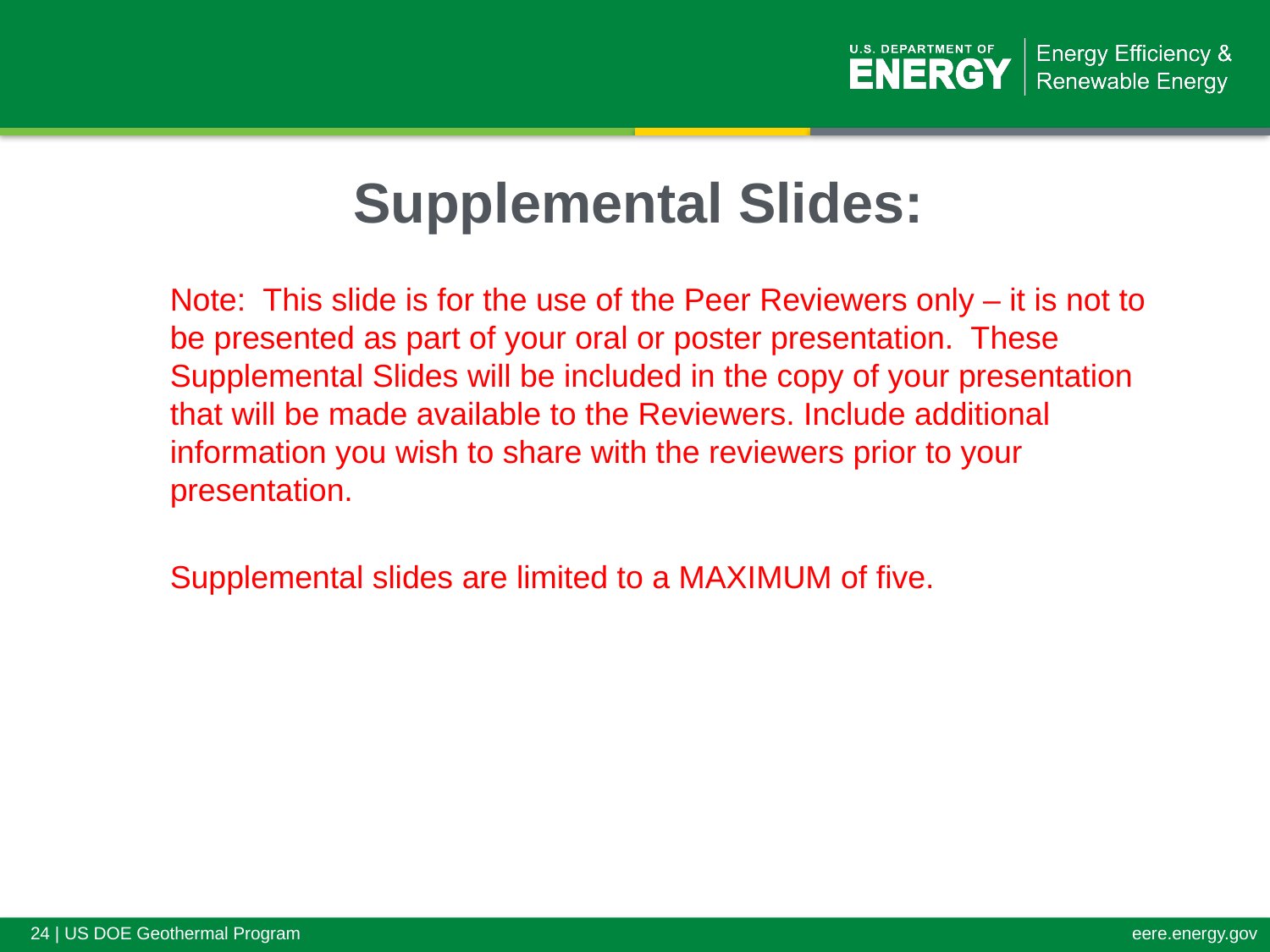

Supplemental Slides:

Note:  This slide is for the use of the Peer Reviewers only – it is not to be presented as part of your oral or poster presentation.  These Supplemental Slides will be included in the copy of your presentation that will be made available to the Reviewers. Include additional information you wish to share with the reviewers prior to your presentation.

Supplemental slides are limited to a MAXIMUM of five.